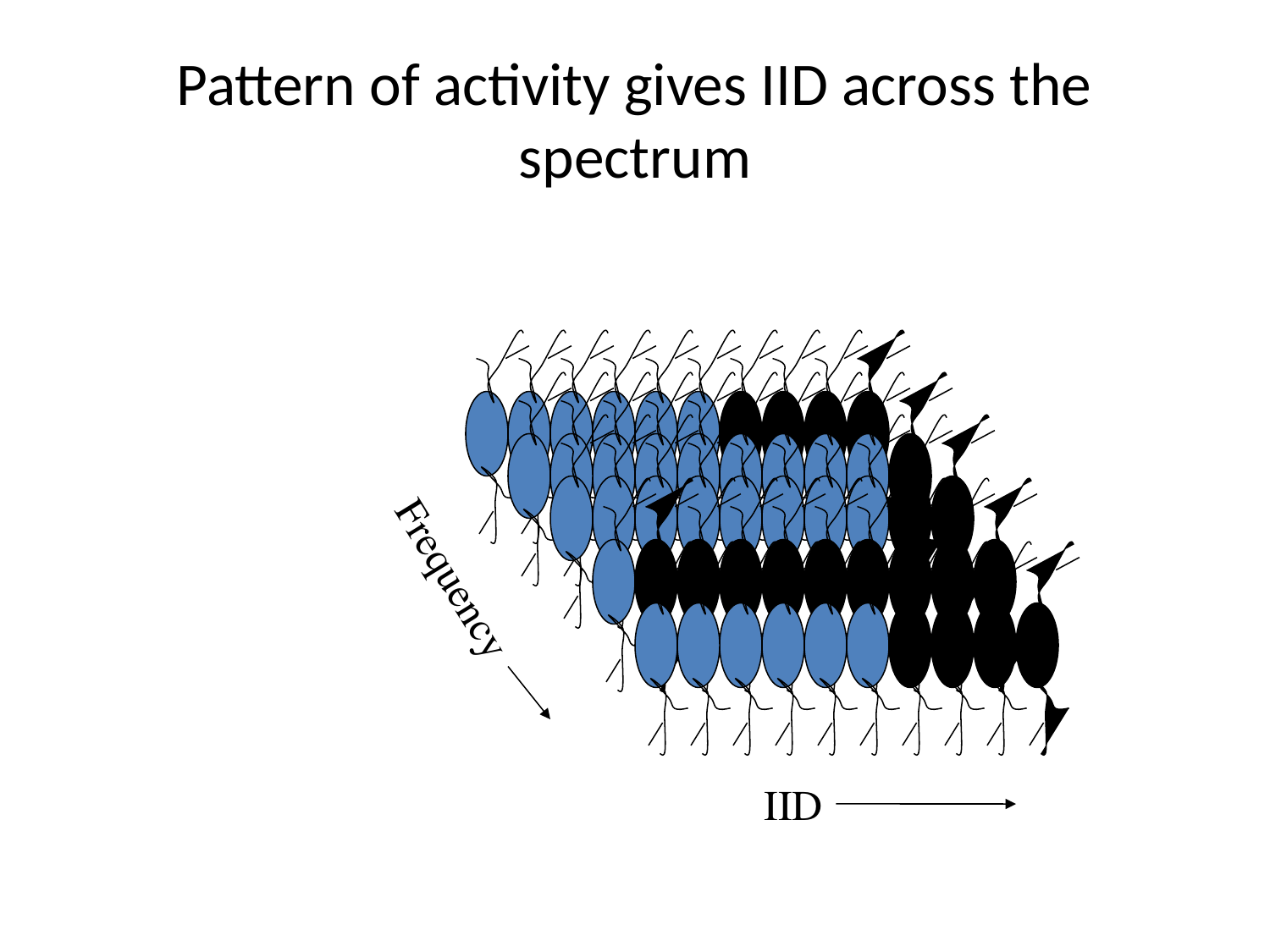

# Pattern of activity gives IID across the spectrum

Frequency

IID